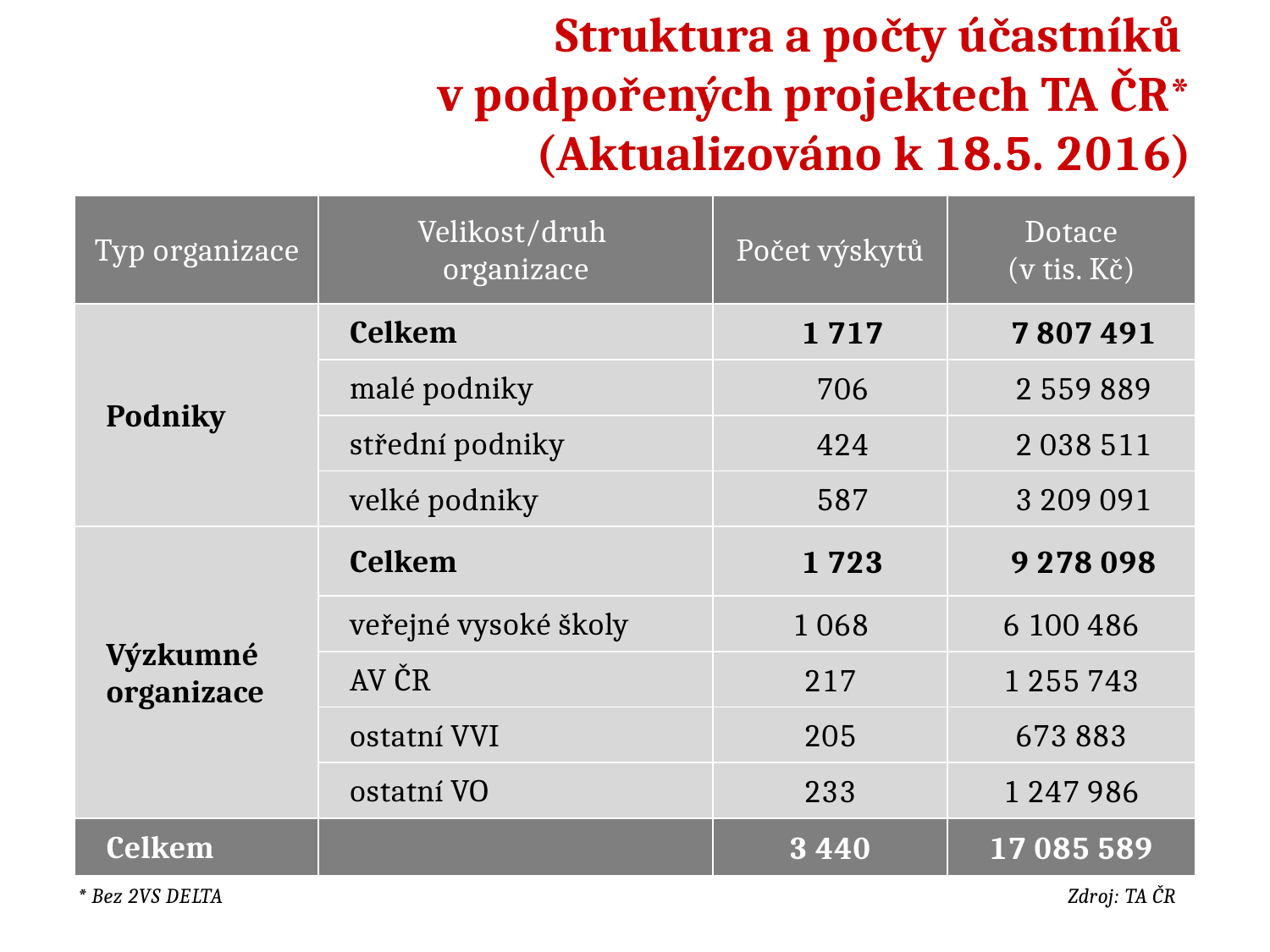

# Struktura a počty účastníků v podpořených projektech TA ČR* (Aktualizováno k 18.5. 2016)
| Typ organizace | Velikost/druh organizace | Počet výskytů | Dotace (v tis. Kč) |
| --- | --- | --- | --- |
| Podniky | Celkem | 1 717 | 7 807 491 |
|  | malé podniky | 706 | 2 559 889 |
|  | střední podniky | 424 | 2 038 511 |
|  | velké podniky | 587 | 3 209 091 |
| Výzkumné organizace | Celkem | 1 723 | 9 278 098 |
|  | veřejné vysoké školy | 1 068 | 6 100 486 |
|  | AV ČR | 217 | 1 255 743 |
|  | ostatní VVI | 205 | 673 883 |
|  | ostatní VO | 233 | 1 247 986 |
| Celkem |  | 3 440 | 17 085 589 |

* Bez 2VS DELTA
Zdroj: TA ČR